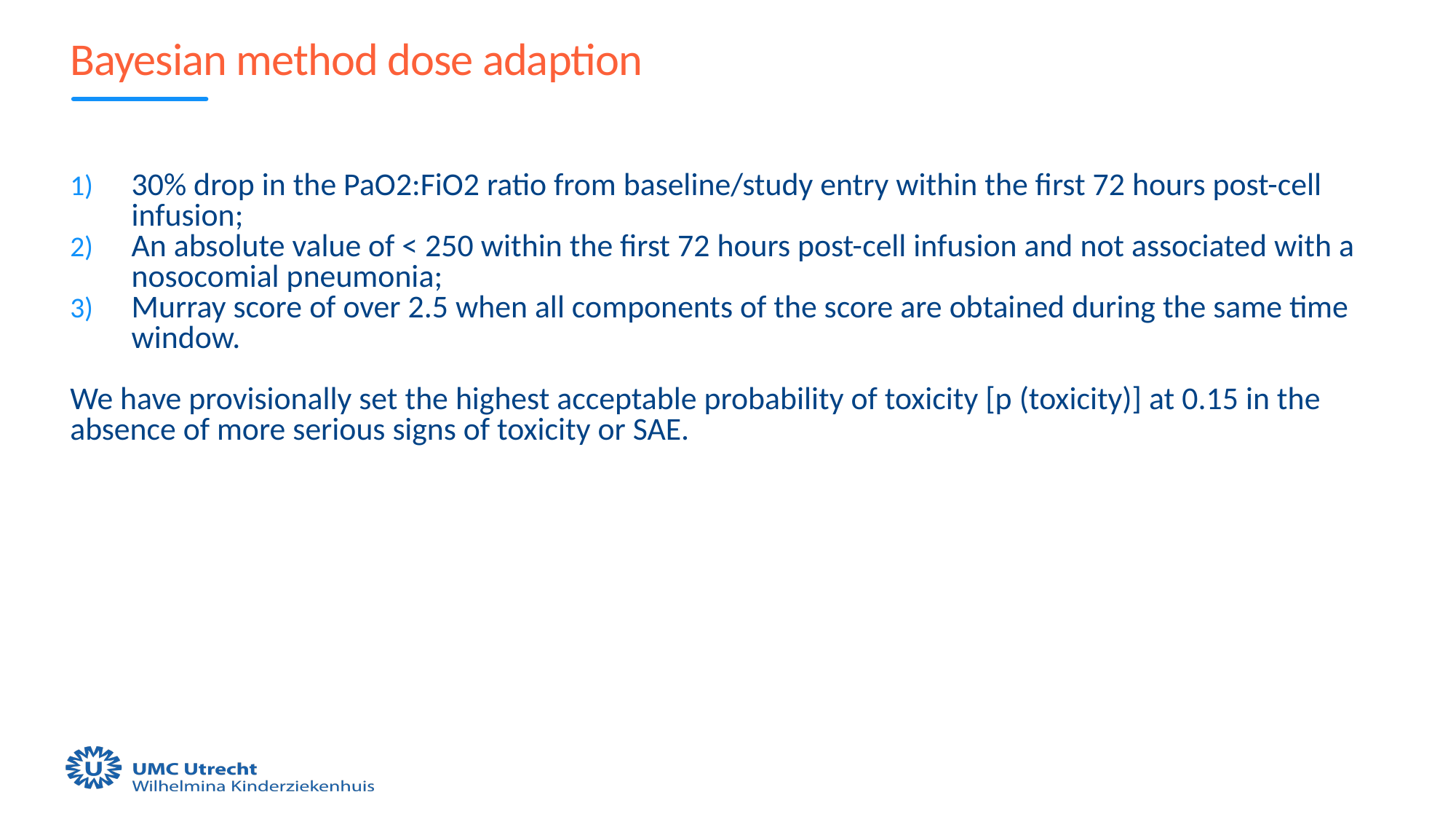

# Bayesian method dose adaption
30% drop in the PaO2:FiO2 ratio from baseline/study entry within the first 72 hours post-cell infusion;
An absolute value of < 250 within the first 72 hours post-cell infusion and not associated with a nosocomial pneumonia;
Murray score of over 2.5 when all components of the score are obtained during the same time window.

We have provisionally set the highest acceptable probability of toxicity [p (toxicity)] at 0.15 in the absence of more serious signs of toxicity or SAE.